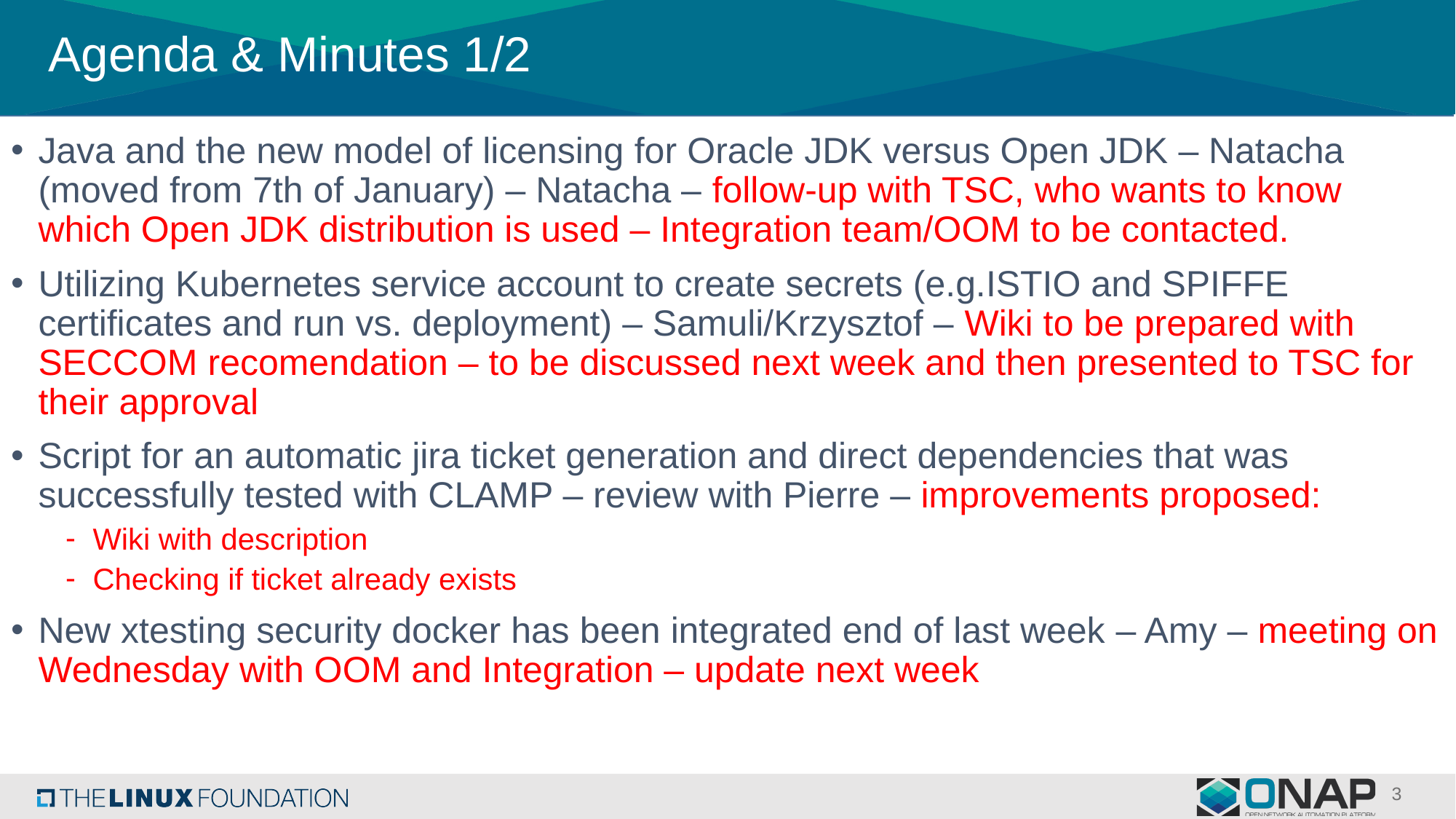

# Agenda & Minutes 1/2
Java and the new model of licensing for Oracle JDK versus Open JDK – Natacha (moved from 7th of January) – Natacha – follow-up with TSC, who wants to know which Open JDK distribution is used – Integration team/OOM to be contacted.
Utilizing Kubernetes service account to create secrets (e.g.ISTIO and SPIFFE certificates and run vs. deployment) – Samuli/Krzysztof – Wiki to be prepared with SECCOM recomendation – to be discussed next week and then presented to TSC for their approval
Script for an automatic jira ticket generation and direct dependencies that was successfully tested with CLAMP – review with Pierre – improvements proposed:
Wiki with description
Checking if ticket already exists
New xtesting security docker has been integrated end of last week – Amy – meeting on Wednesday with OOM and Integration – update next week

3